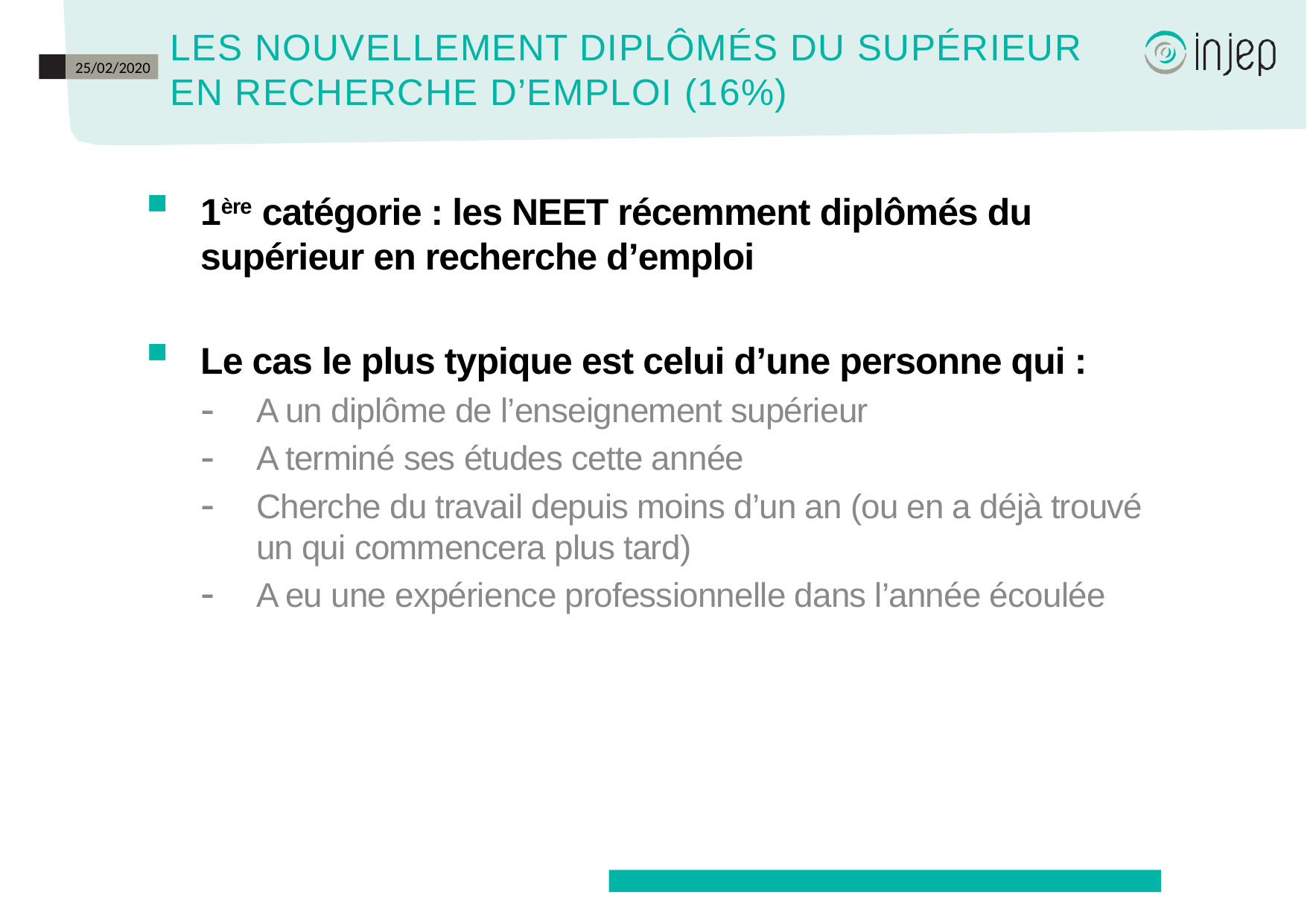

# Les nouvellement diplômés du supérieur en recherche d’emploi (16%)
25/02/2020
1ère catégorie : les NEET récemment diplômés du supérieur en recherche d’emploi

Le cas le plus typique est celui d’une personne qui :
A un diplôme de l’enseignement supérieur
A terminé ses études cette année
Cherche du travail depuis moins d’un an (ou en a déjà trouvé un qui commencera plus tard)
A eu une expérience professionnelle dans l’année écoulée